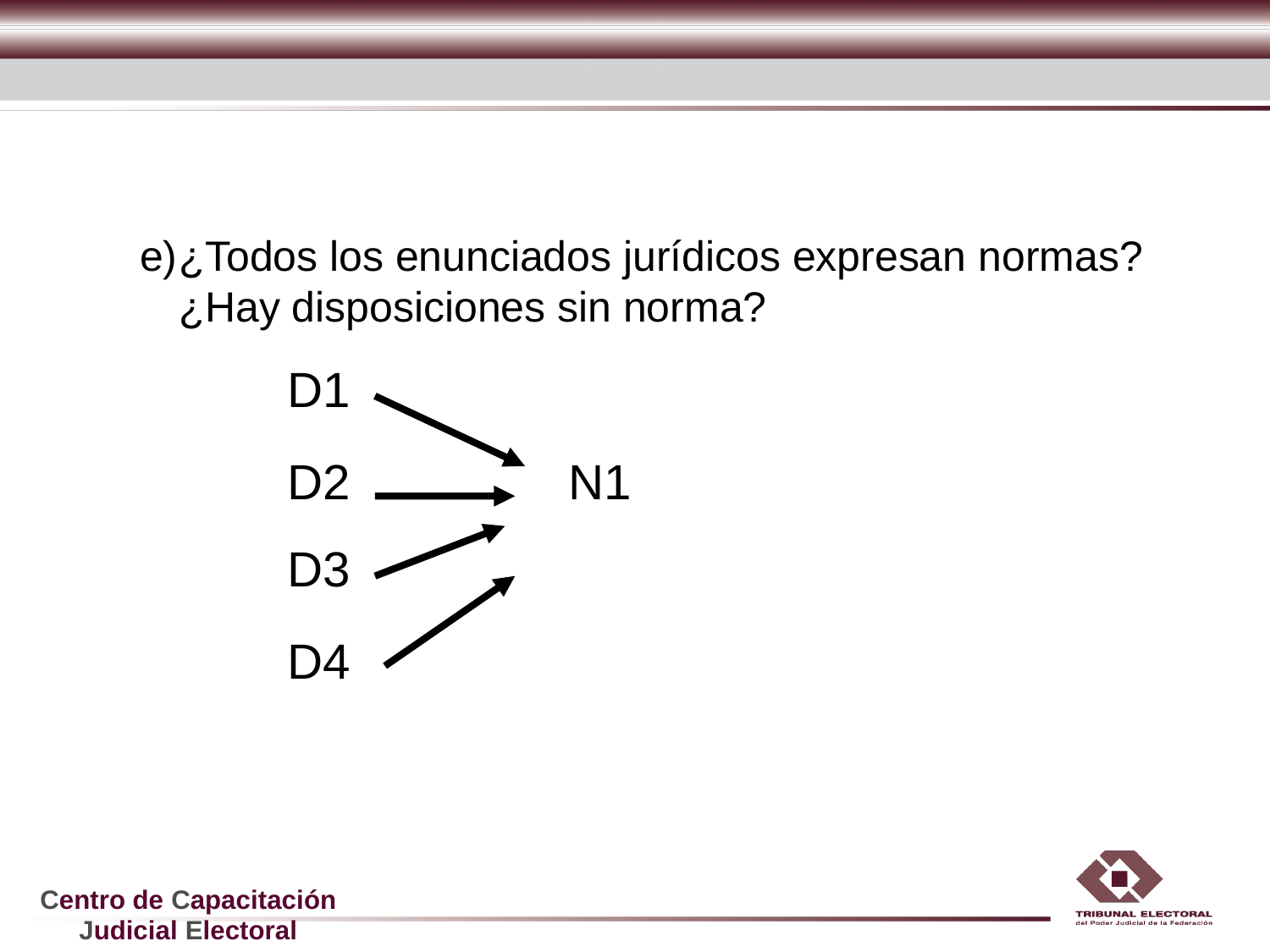

#
e)	¿Todos los enunciados jurídicos expresan normas? ¿Hay disposiciones sin norma?

| D1 |  |
| --- | --- |
| D2 | N1 |
| D3 |  |
| D4 |  |